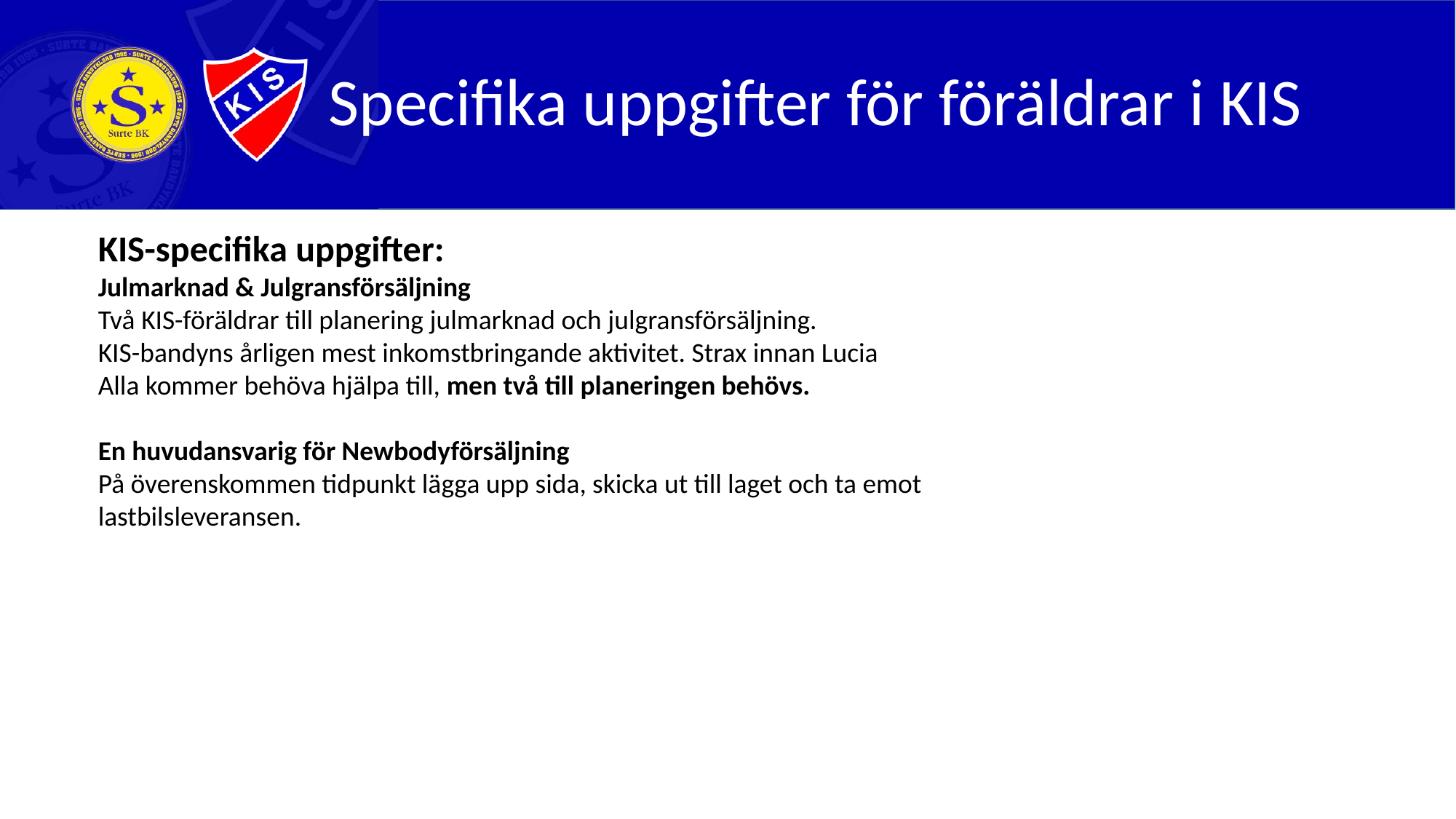

Specifika uppgifter för föräldrar i KIS
KIS-specifika uppgifter:
Julmarknad & Julgransförsäljning
Två KIS-föräldrar till planering julmarknad och julgransförsäljning.
KIS-bandyns årligen mest inkomstbringande aktivitet. Strax innan Lucia
Alla kommer behöva hjälpa till, men två till planeringen behövs.

En huvudansvarig för Newbodyförsäljning
På överenskommen tidpunkt lägga upp sida, skicka ut till laget och ta emot lastbilsleveransen.